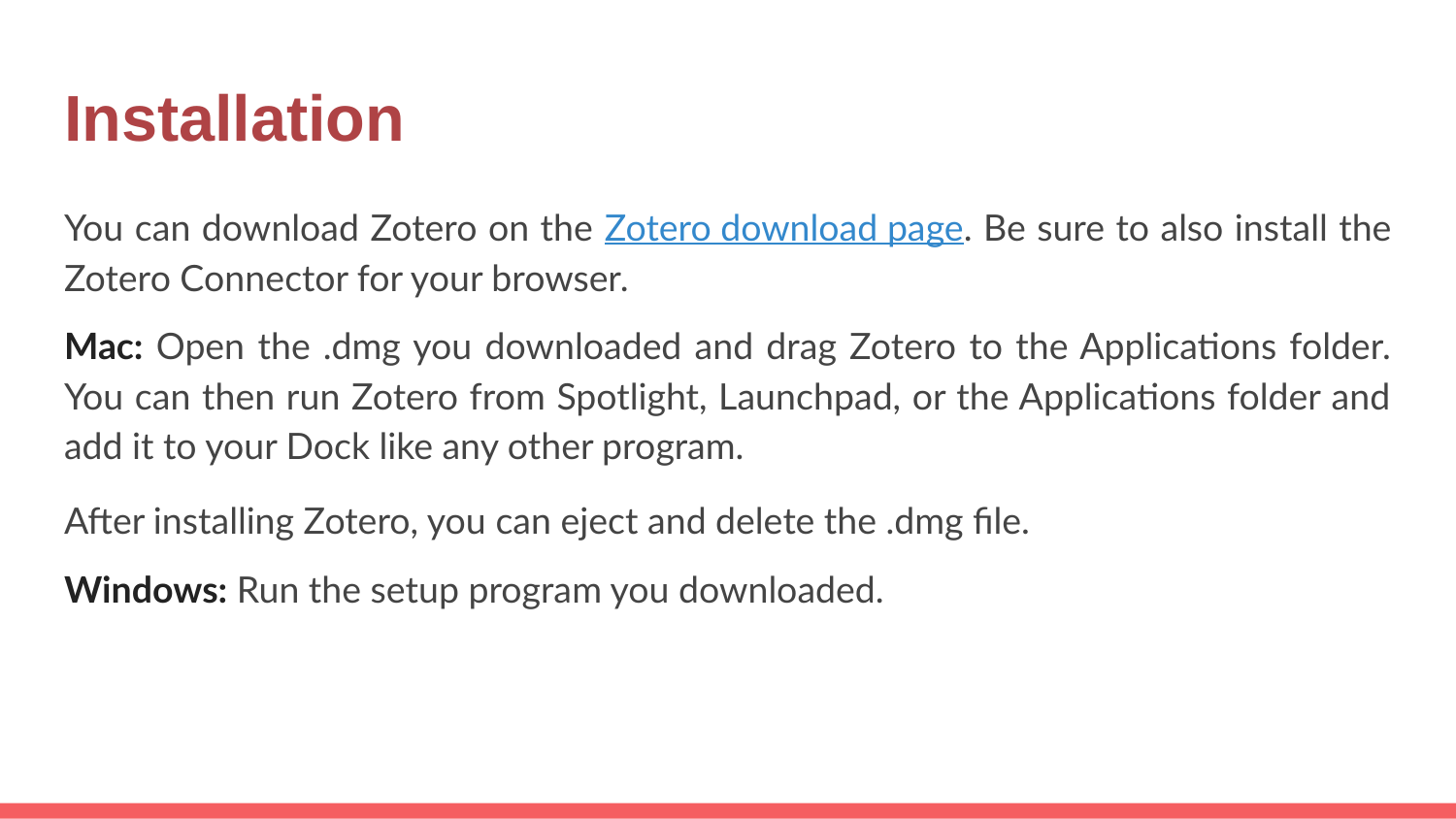

# Installation
You can download Zotero on the Zotero download page. Be sure to also install the Zotero Connector for your browser.
Mac: Open the .dmg you downloaded and drag Zotero to the Applications folder. You can then run Zotero from Spotlight, Launchpad, or the Applications folder and add it to your Dock like any other program.
After installing Zotero, you can eject and delete the .dmg file.
Windows: Run the setup program you downloaded.